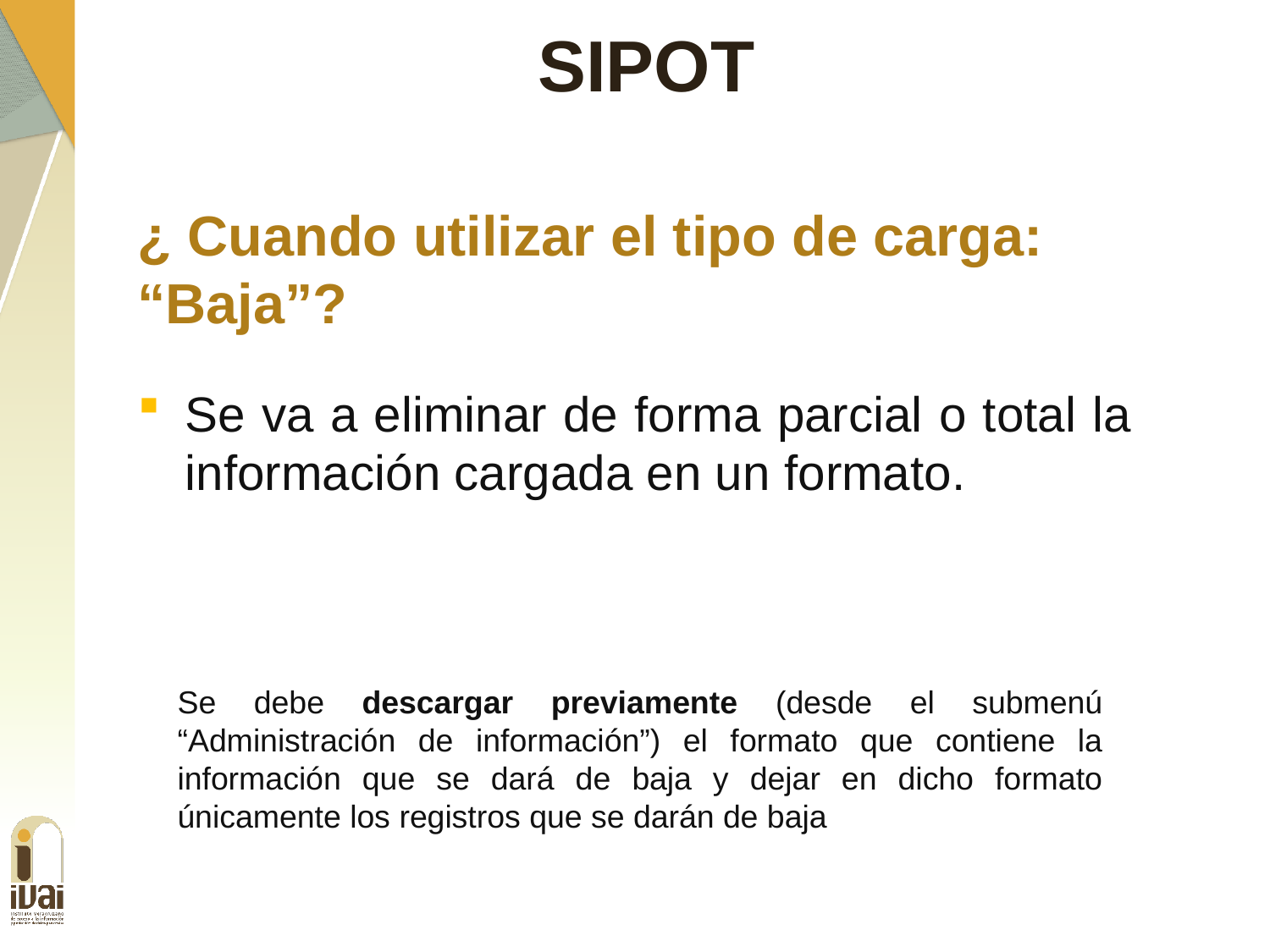

SIPOT

¿ Cuando utilizar el tipo de carga: “Baja”?
Se va a eliminar de forma parcial o total la información cargada en un formato.
Se debe descargar previamente (desde el submenú “Administración de información”) el formato que contiene la información que se dará de baja y dejar en dicho formato únicamente los registros que se darán de baja